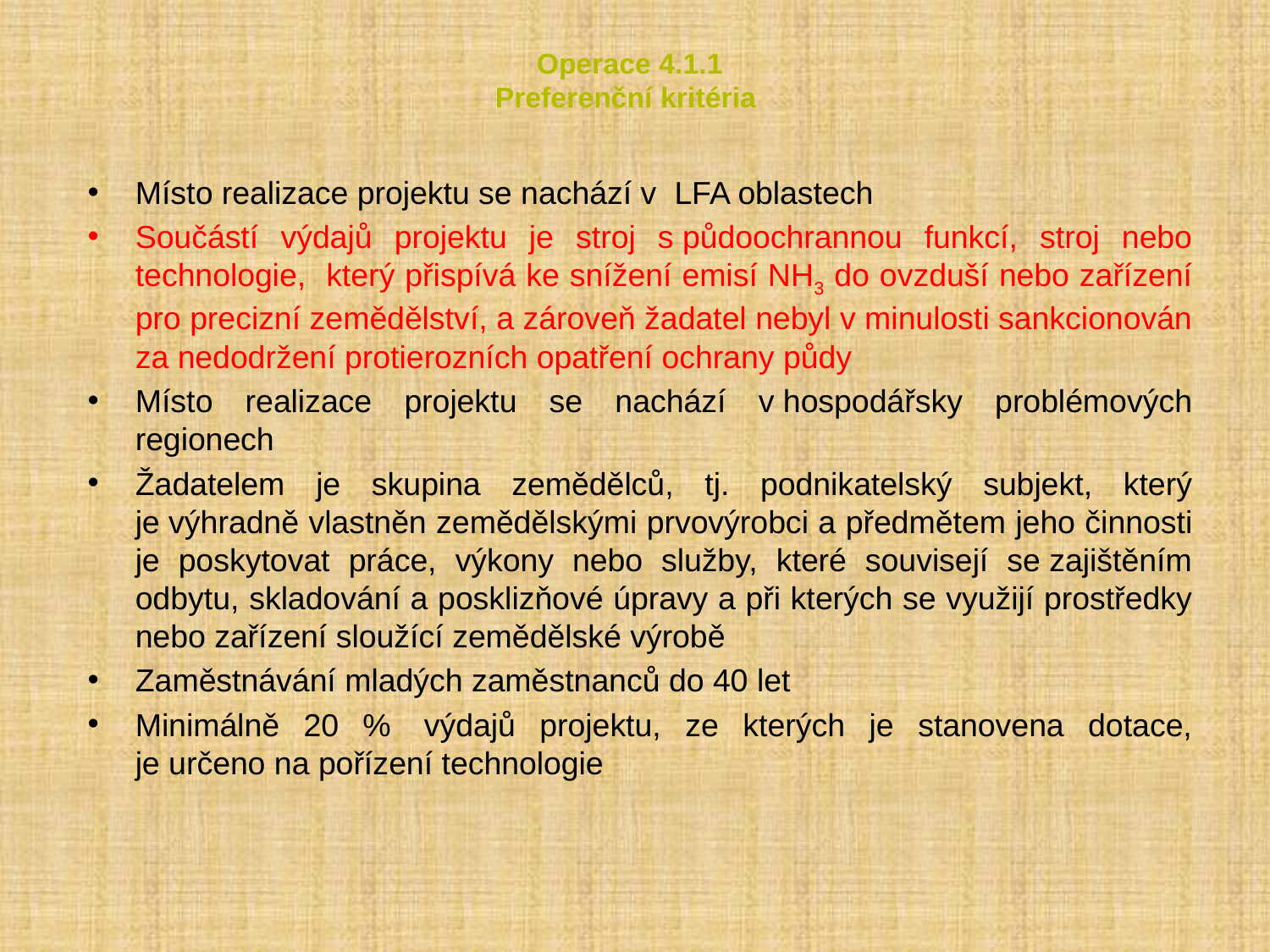

# Operace 4.1.1 Preferenční kritéria
Místo realizace projektu se nachází v  LFA oblastech
Součástí výdajů projektu je stroj s půdoochrannou funkcí, stroj nebo technologie,  který přispívá ke snížení emisí NH3 do ovzduší nebo zařízení pro precizní zemědělství, a zároveň žadatel nebyl v minulosti sankcionován za nedodržení protierozních opatření ochrany půdy
Místo realizace projektu se nachází v hospodářsky problémových regionech
Žadatelem je skupina zemědělců, tj. podnikatelský subjekt, který je výhradně vlastněn zemědělskými prvovýrobci a předmětem jeho činnosti je poskytovat práce, výkony nebo služby, které souvisejí se zajištěním odbytu, skladování a posklizňové úpravy a při kterých se využijí prostředky nebo zařízení sloužící zemědělské výrobě
Zaměstnávání mladých zaměstnanců do 40 let
Minimálně 20 %  výdajů projektu, ze kterých je stanovena dotace, je určeno na pořízení technologie